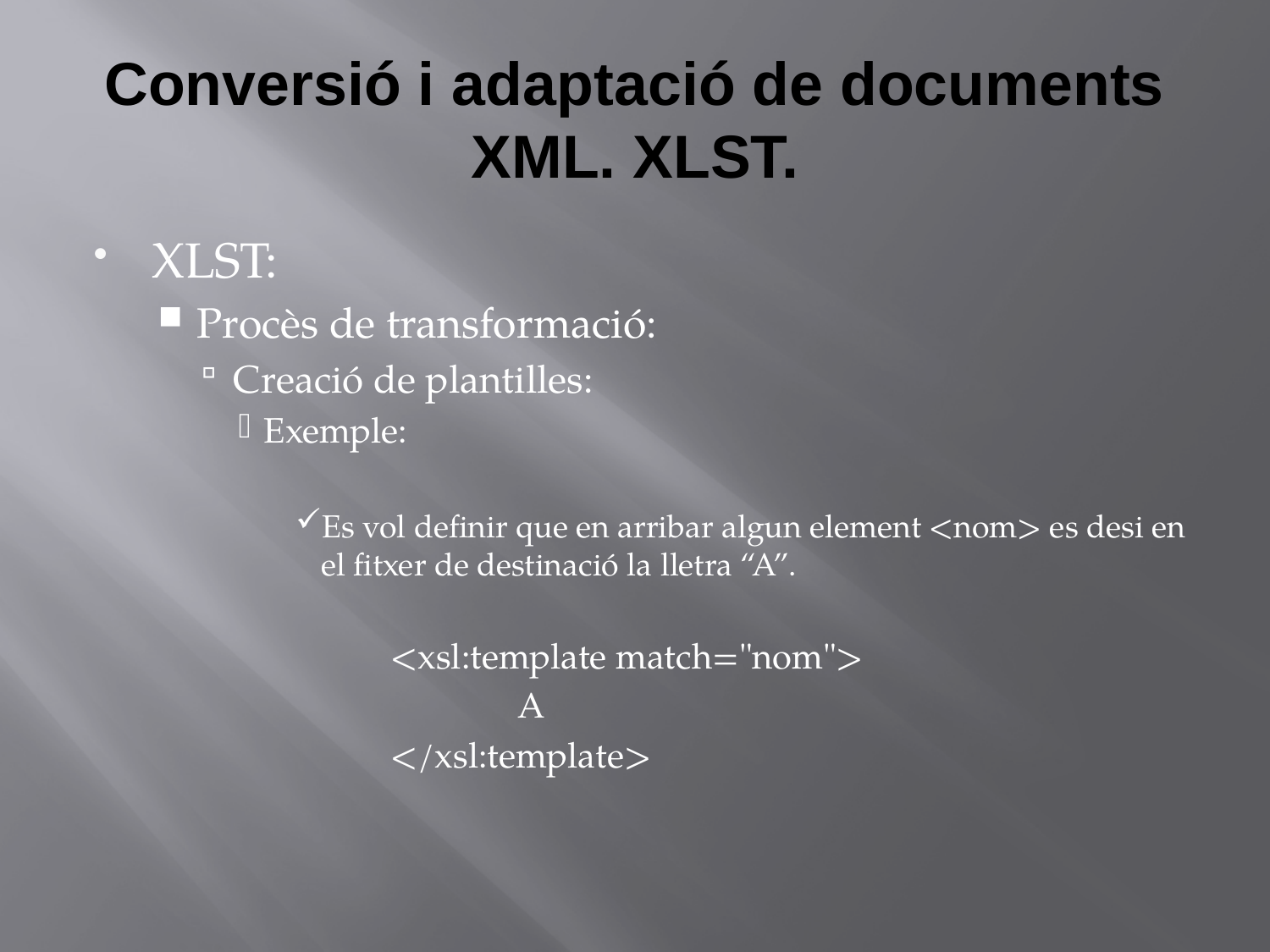

# Conversió i adaptació de documents XML. XLST.
XLST:
Procès de transformació:
Creació de plantilles:
Exemple:

Es vol definir que en arribar algun element <nom> es desi en el fitxer de destinació la lletra “A”.

		<xsl:template match="nom">
			A
		</xsl:template>